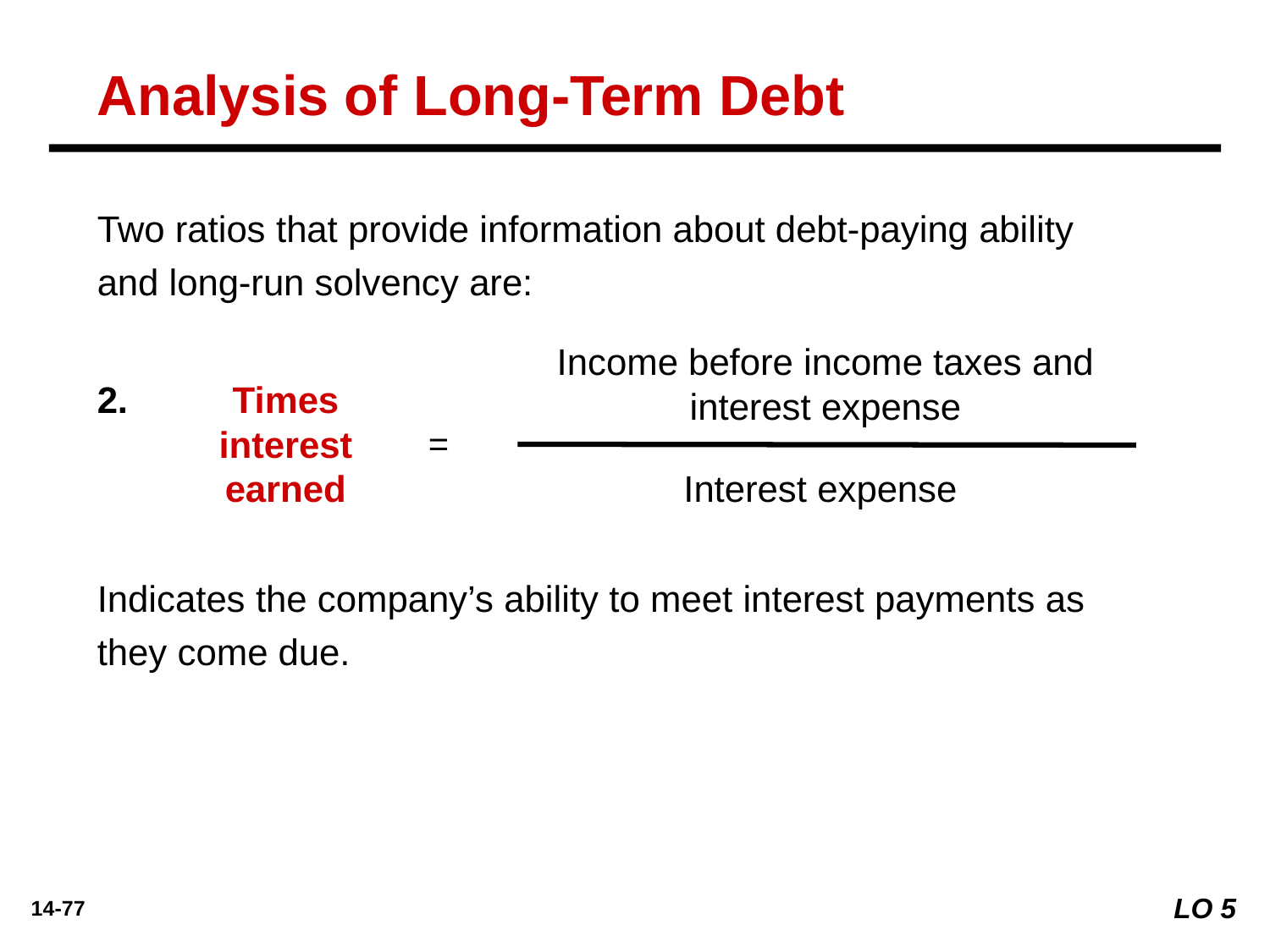

Analysis of Long-Term Debt

Two ratios that provide information about debt-paying ability and long-run solvency are:
Income before income taxes and interest expense
2.
Times interest earned
 =

Interest expense
Indicates the company’s ability to meet interest payments as they come due.
LO 5